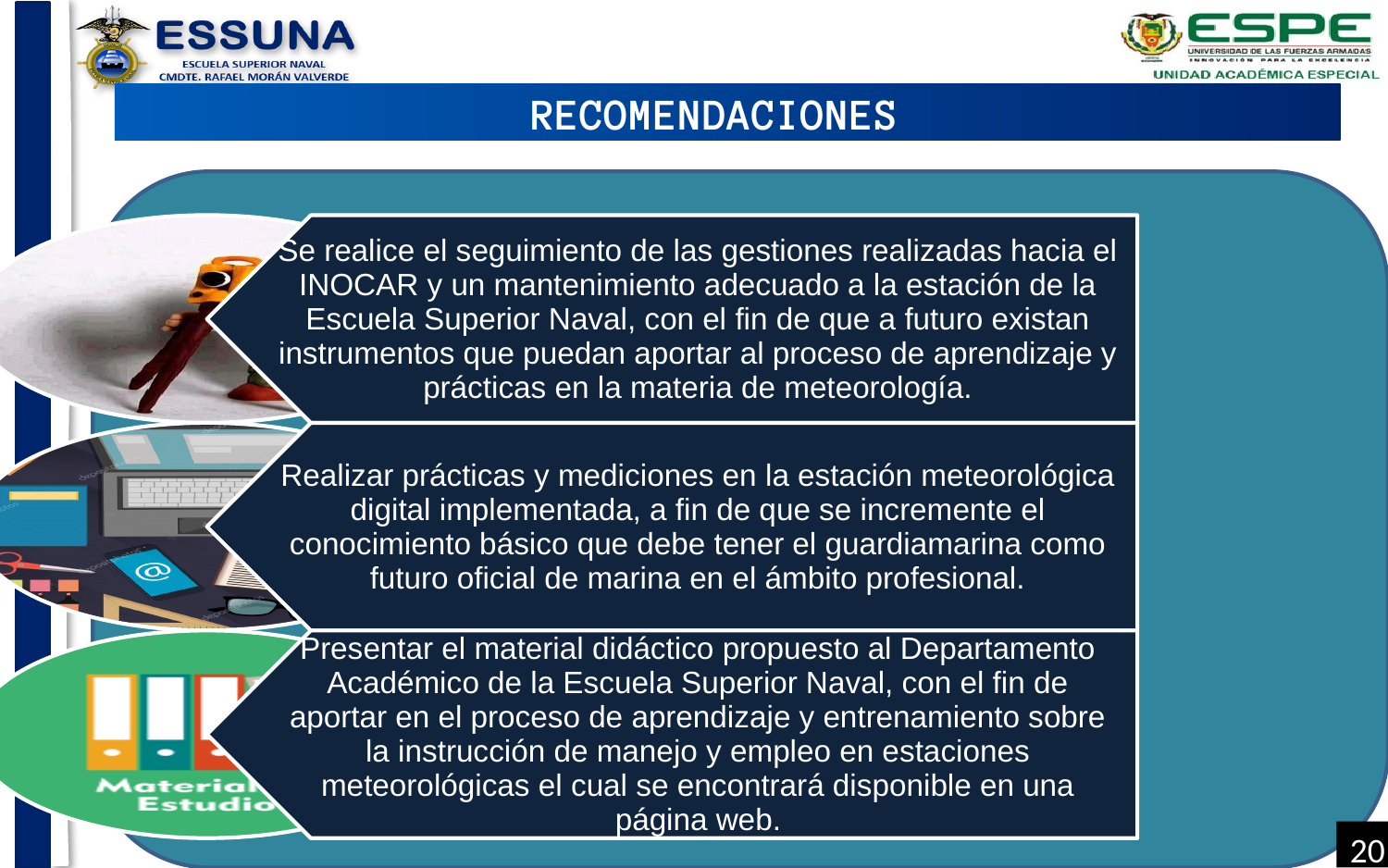

# RECOMENDACIONES

Se realice el seguimiento de las gestiones realizadas hacia el INOCAR y un mantenimiento adecuado a la estación de la Escuela Superior Naval, con el fin de que a futuro existan instrumentos que puedan aportar al proceso de aprendizaje y prácticas en la materia de meteorología.
Realizar prácticas y mediciones en la estación meteorológica digital implementada, a fin de que se incremente el conocimiento básico que debe tener el guardiamarina como futuro oficial de marina en el ámbito profesional.
Presentar el material didáctico propuesto al Departamento Académico de la Escuela Superior Naval, con el fin de aportar en el proceso de aprendizaje y entrenamiento sobre la instrucción de manejo y empleo en estaciones meteorológicas el cual se encontrará disponible en una página web.
20